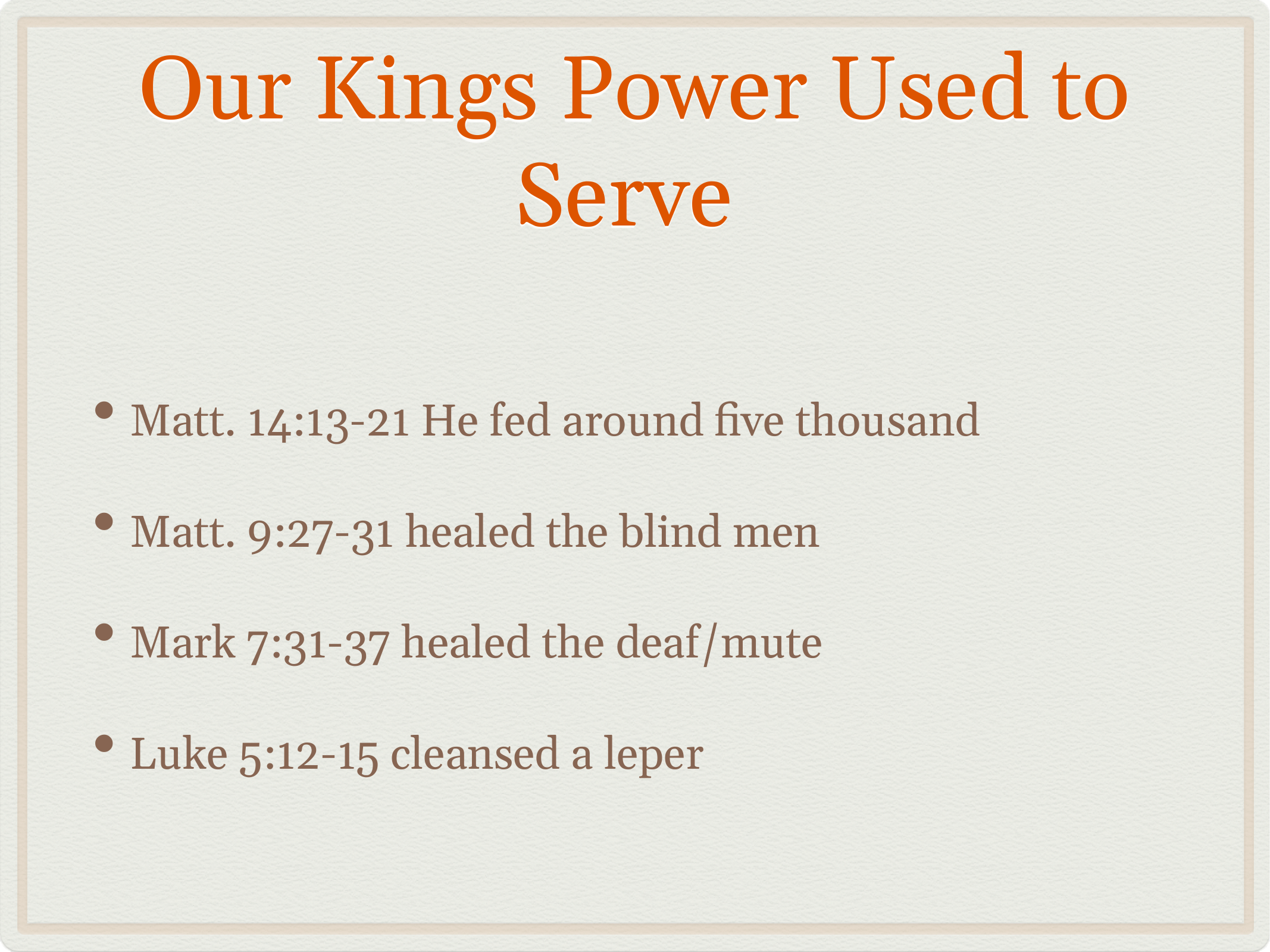

# Our Kings Power Used to Serve
Matt. 14:13-21 He fed around five thousand
Matt. 9:27-31 healed the blind men
Mark 7:31-37 healed the deaf/mute
Luke 5:12-15 cleansed a leper